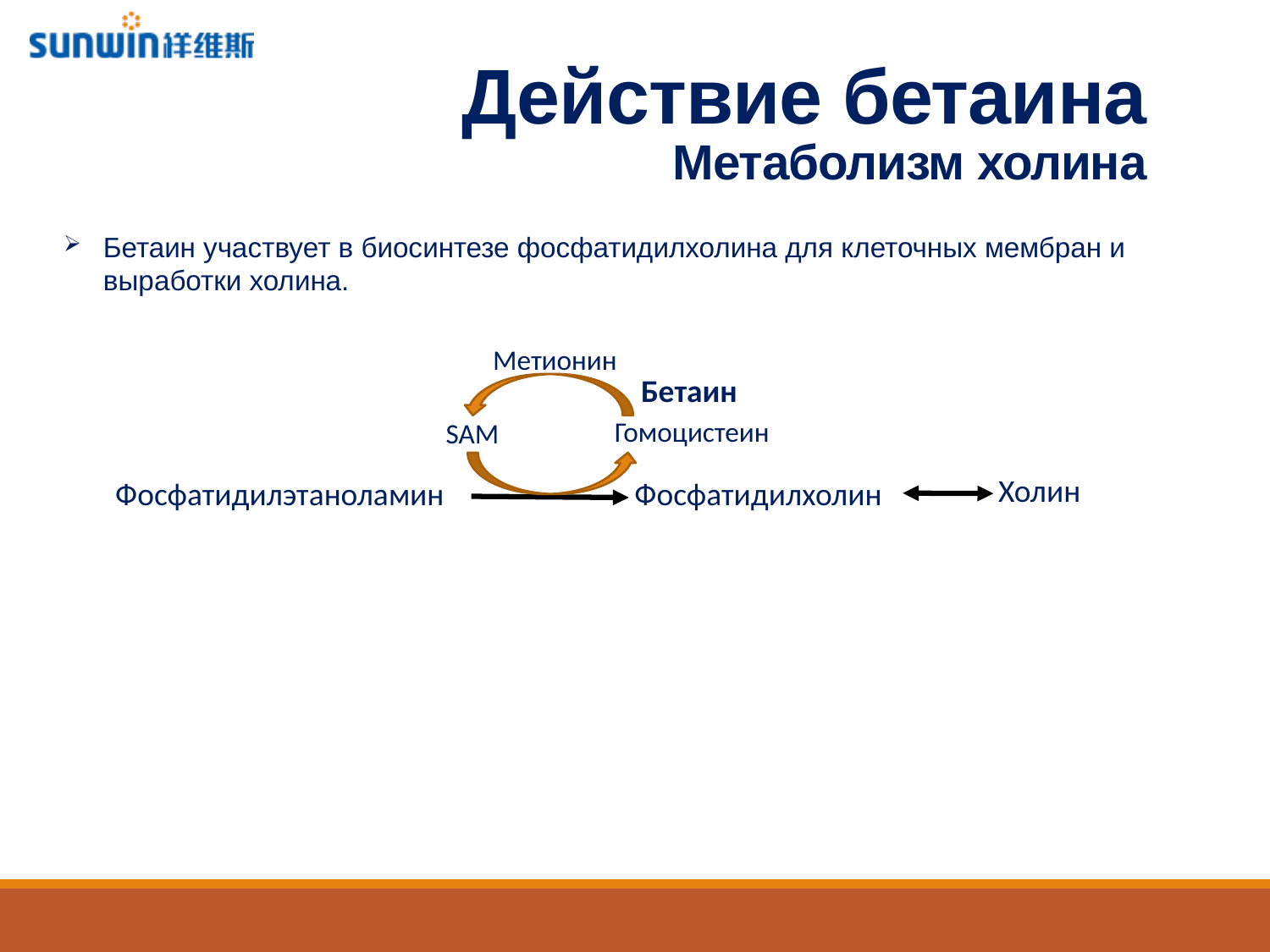

Действие бетаина
Метаболизм холина
Бетаин участвует в биосинтезе фосфатидилхолина для клеточных мембран и выработки холина.
Метионин
Бетаин

Гомоцистеин
SAM

Фосфатидилэтаноламин
Фосфатидилхолин
Холин